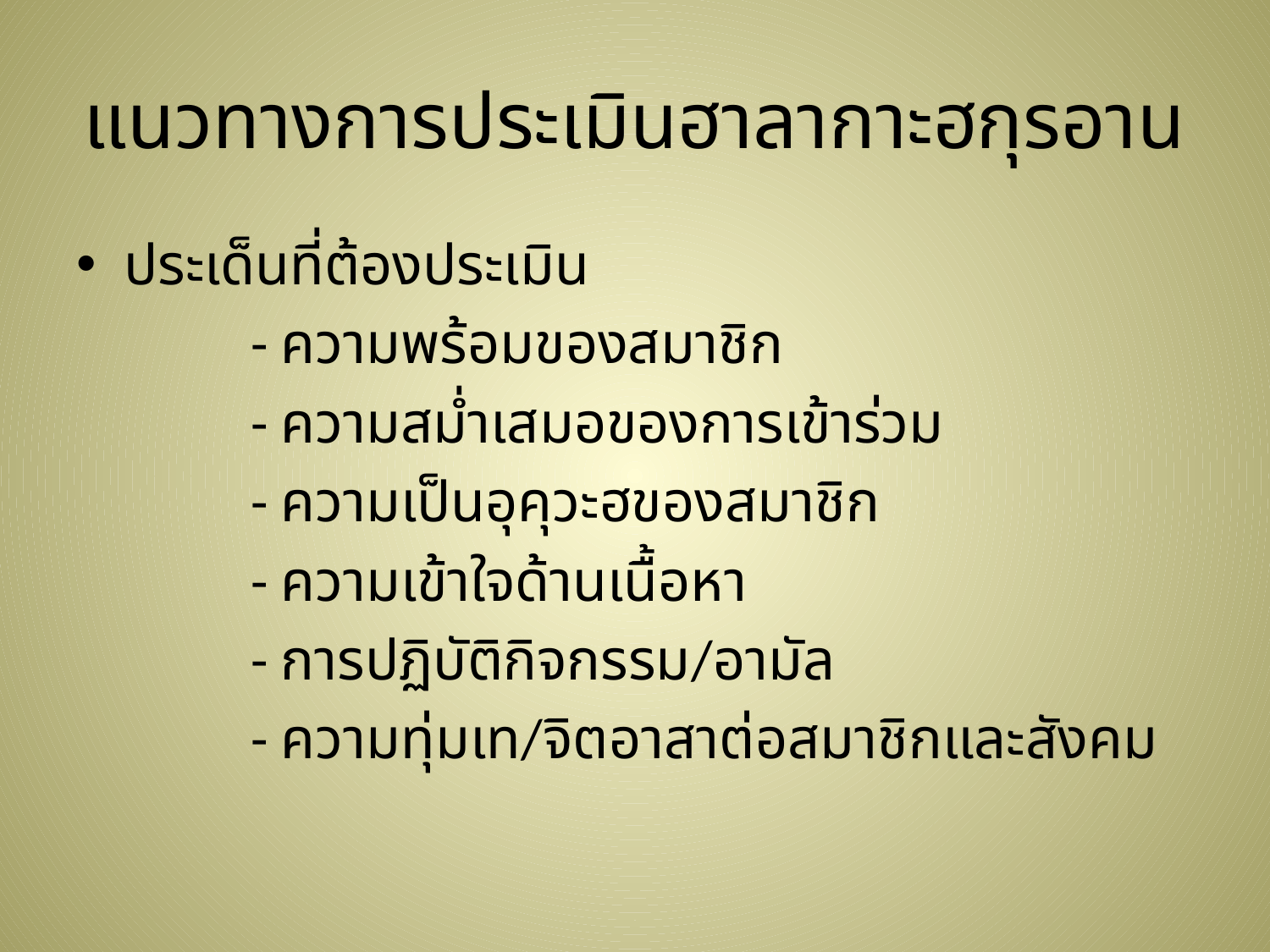

# แนวทางการประเมินฮาลากาะฮกุรอาน
ประเด็นที่ต้องประเมิน
		- ความพร้อมของสมาชิก
		- ความสม่ำเสมอของการเข้าร่วม
		- ความเป็นอุคุวะฮของสมาชิก
		- ความเข้าใจด้านเนื้อหา
		- การปฏิบัติกิจกรรม/อามัล
		- ความทุ่มเท/จิตอาสาต่อสมาชิกและสังคม